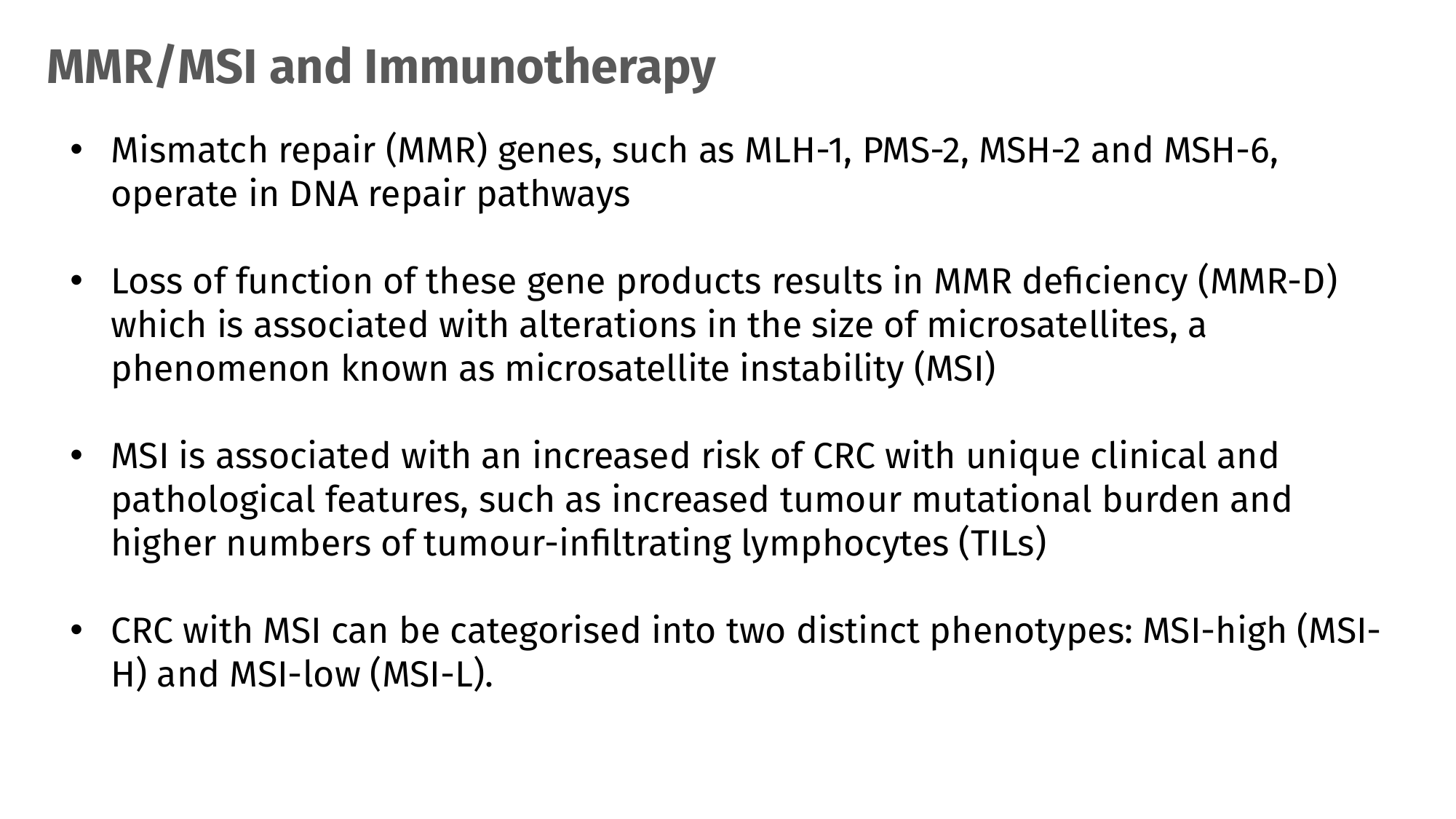

MMR/MSI and Immunotherapy
Mismatch repair (MMR) genes, such as MLH-1, PMS-2, MSH-2 and MSH-6, operate in DNA repair pathways

Loss of function of these gene products results in MMR deficiency (MMR-D) which is associated with alterations in the size of microsatellites, a phenomenon known as microsatellite instability (MSI)

MSI is associated with an increased risk of CRC with unique clinical and pathological features, such as increased tumour mutational burden and higher numbers of tumour-infiltrating lymphocytes (TILs)

CRC with MSI can be categorised into two distinct phenotypes: MSI-high (MSI-H) and MSI-low (MSI-L).